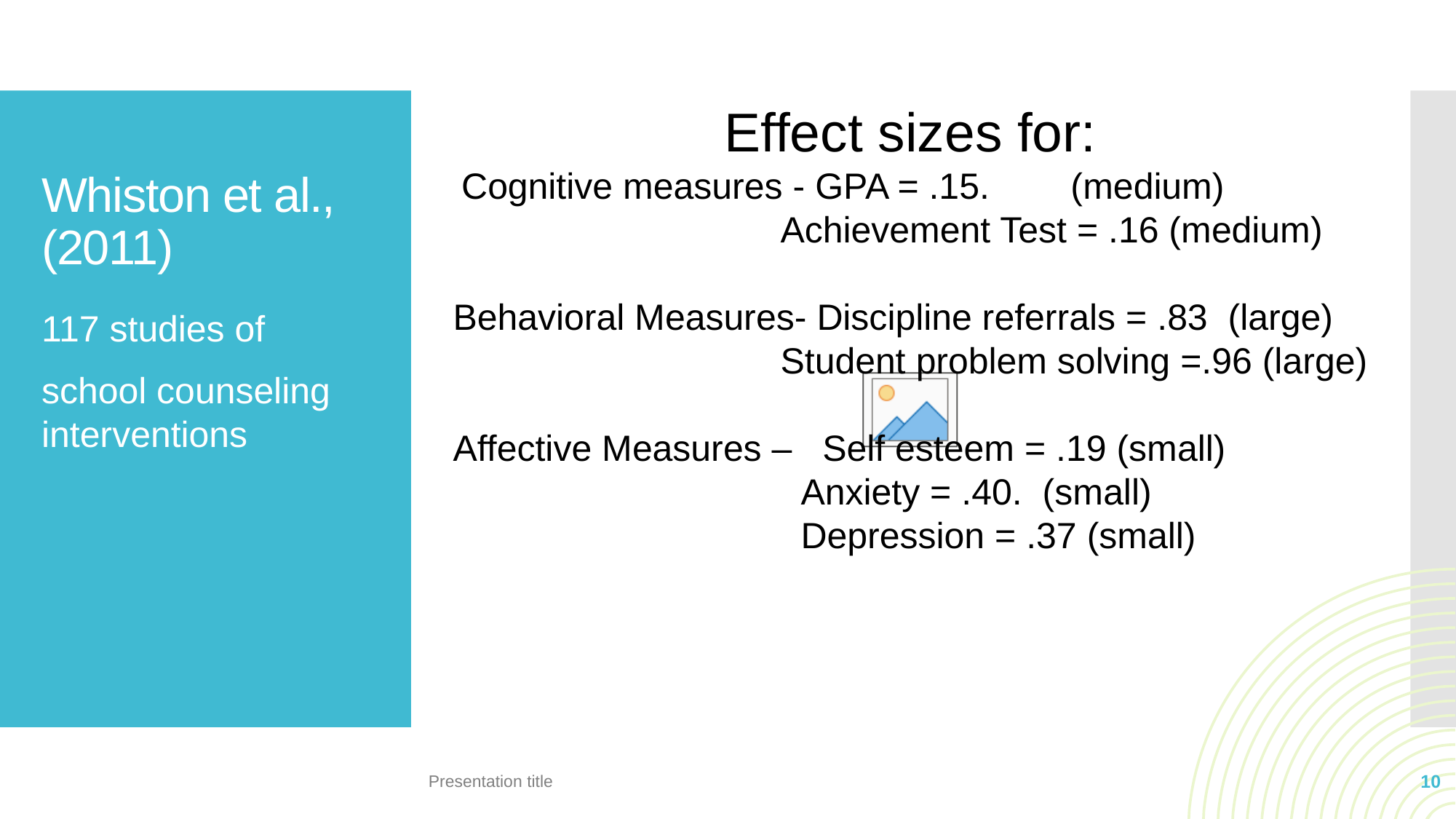

Effect sizes for:
 Cognitive measures - GPA = .15.        (medium)
			Achievement Test = .16 (medium)

Behavioral Measures- Discipline referrals = .83  (large)
			Student problem solving =.96 (large)

Affective Measures –   Self esteem = .19 (small)
			  Anxiety = .40.  (small)
			  Depression = .37 (small)
# Whiston et al., (2011)
117 studies of
school counseling interventions

Presentation title
10